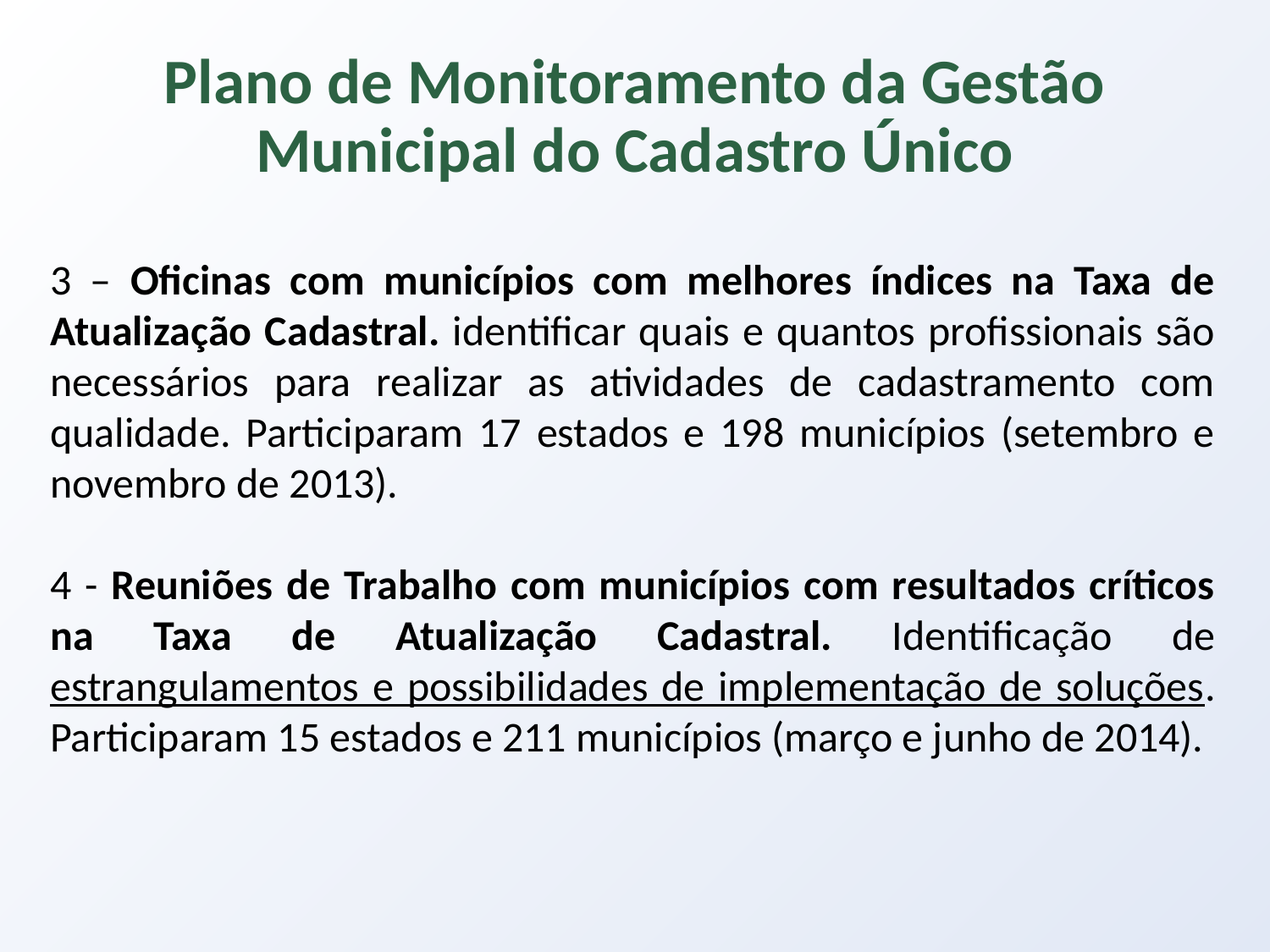

Plano de Monitoramento da Gestão Municipal do Cadastro Único
3 – Oficinas com municípios com melhores índices na Taxa de Atualização Cadastral. identificar quais e quantos profissionais são necessários para realizar as atividades de cadastramento com qualidade. Participaram 17 estados e 198 municípios (setembro e novembro de 2013).

4 - Reuniões de Trabalho com municípios com resultados críticos na Taxa de Atualização Cadastral. Identificação de estrangulamentos e possibilidades de implementação de soluções. Participaram 15 estados e 211 municípios (março e junho de 2014).